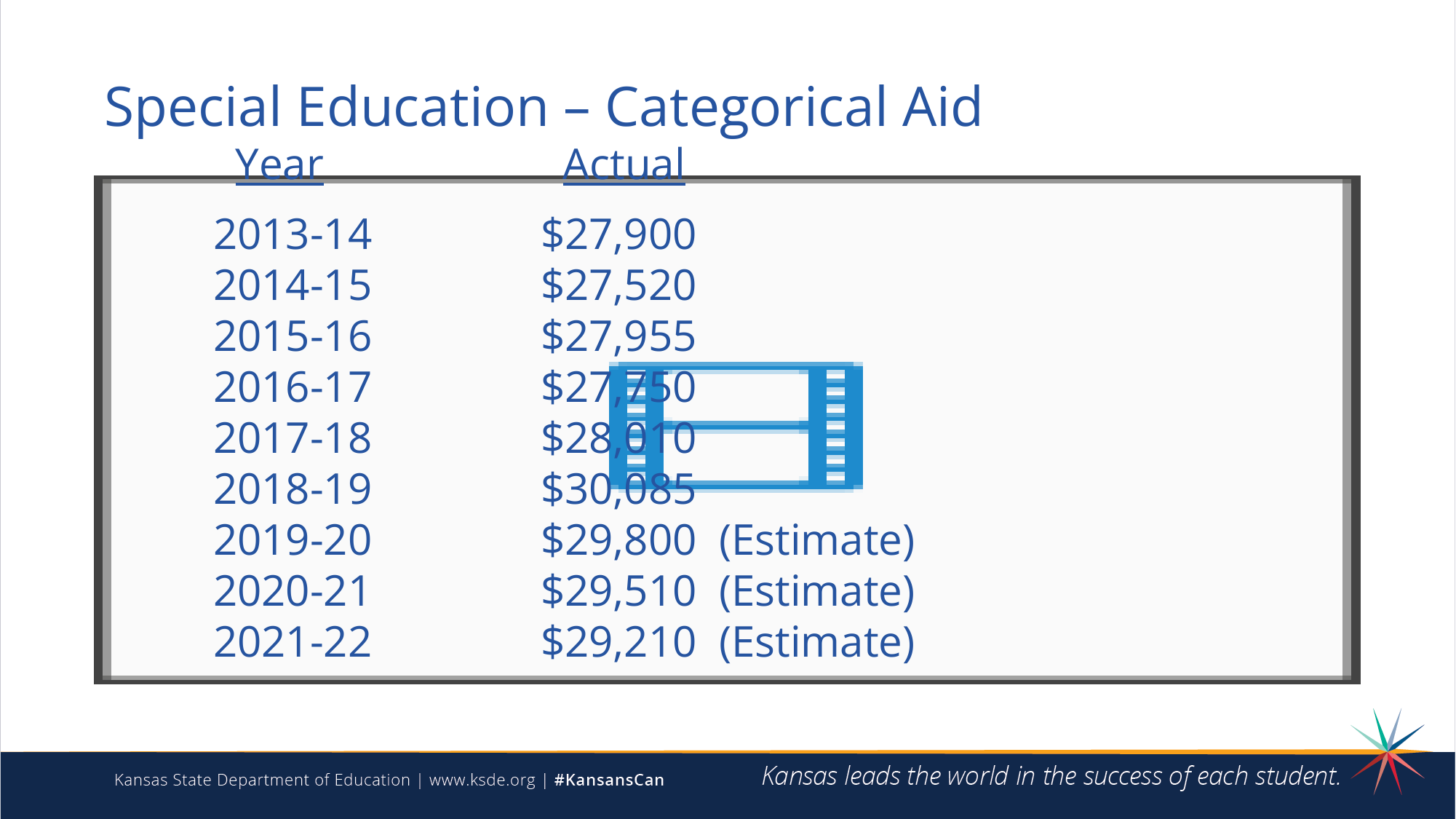

Special Education – Categorical Aid
	  Year            	  Actual

	2013-14		$27,900
	2014-15       	$27,520
	2015-16       	$27,955
	2016-17		$27,750
	2017-18		$28,010
	2018-19      	$30,085
	2019-20      	$29,800  (Estimate)
	2020-21      	$29,510  (Estimate)
	2021-22       	$29,210  (Estimate)